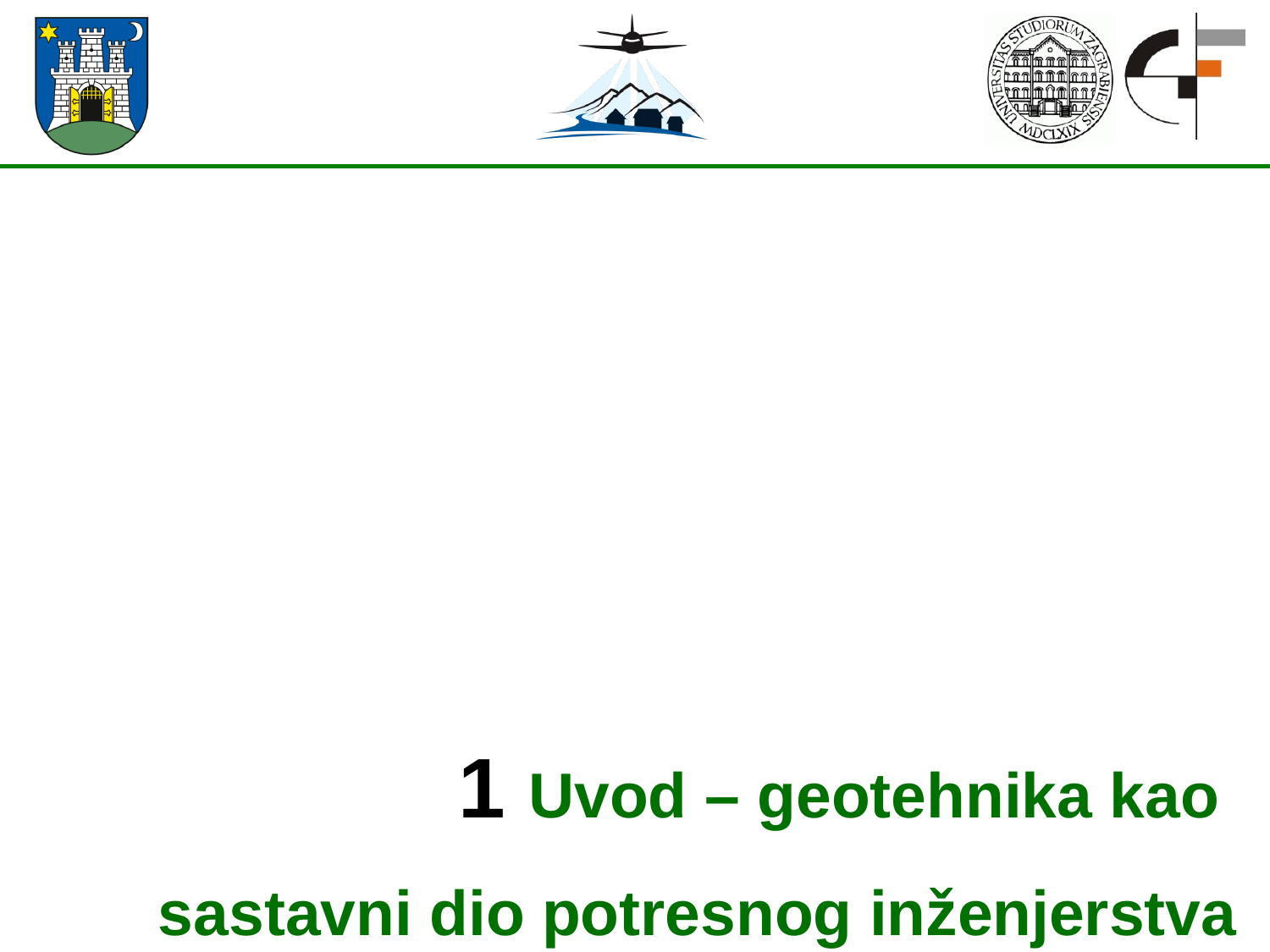

1 Uvod – geotehnika kao
sastavni dio potresnog inženjerstva